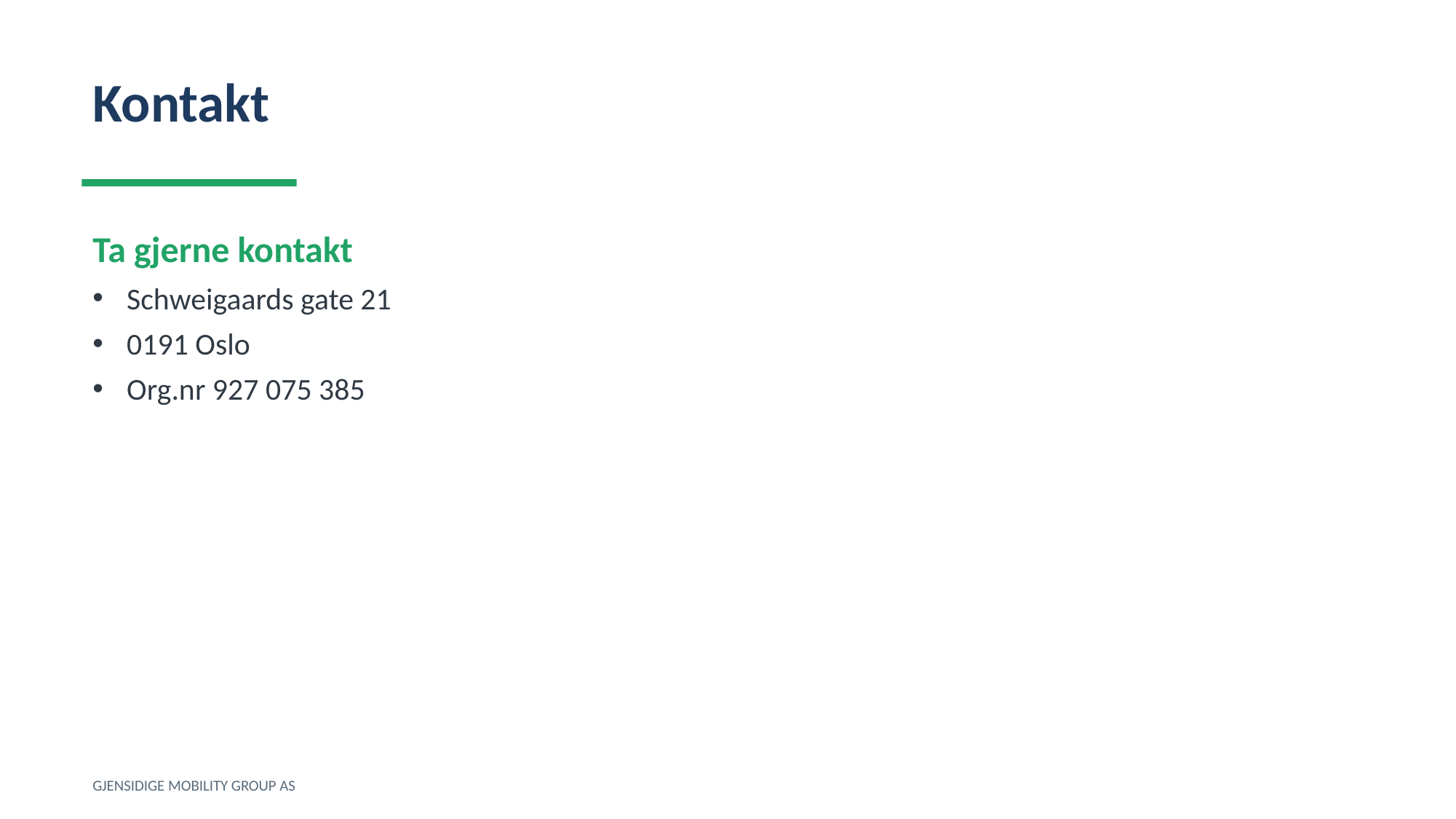

Kontakt

Ta gjerne kontakt
Schweigaards gate 21
0191 Oslo
Org.nr 927 075 385
GJENSIDIGE MOBILITY GROUP AS